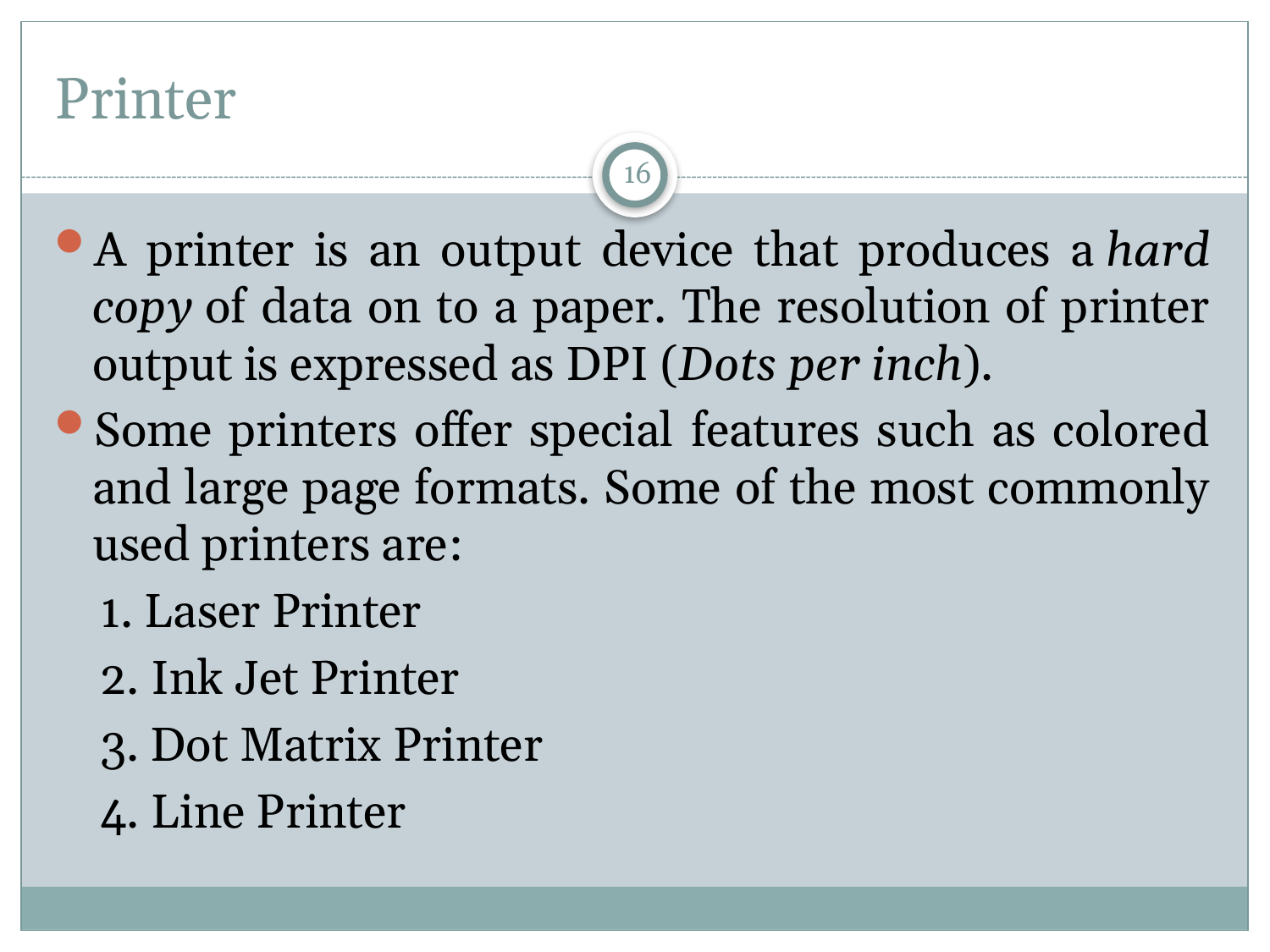

# Printer
16
A printer is an output device that produces a hard copy of data on to a paper. The resolution of printer output is expressed as DPI (Dots per inch).
Some printers offer special features such as colored and large page formats. Some of the most commonly used printers are:
    1. Laser Printer
    2. Ink Jet Printer
    3. Dot Matrix Printer
    4. Line Printer